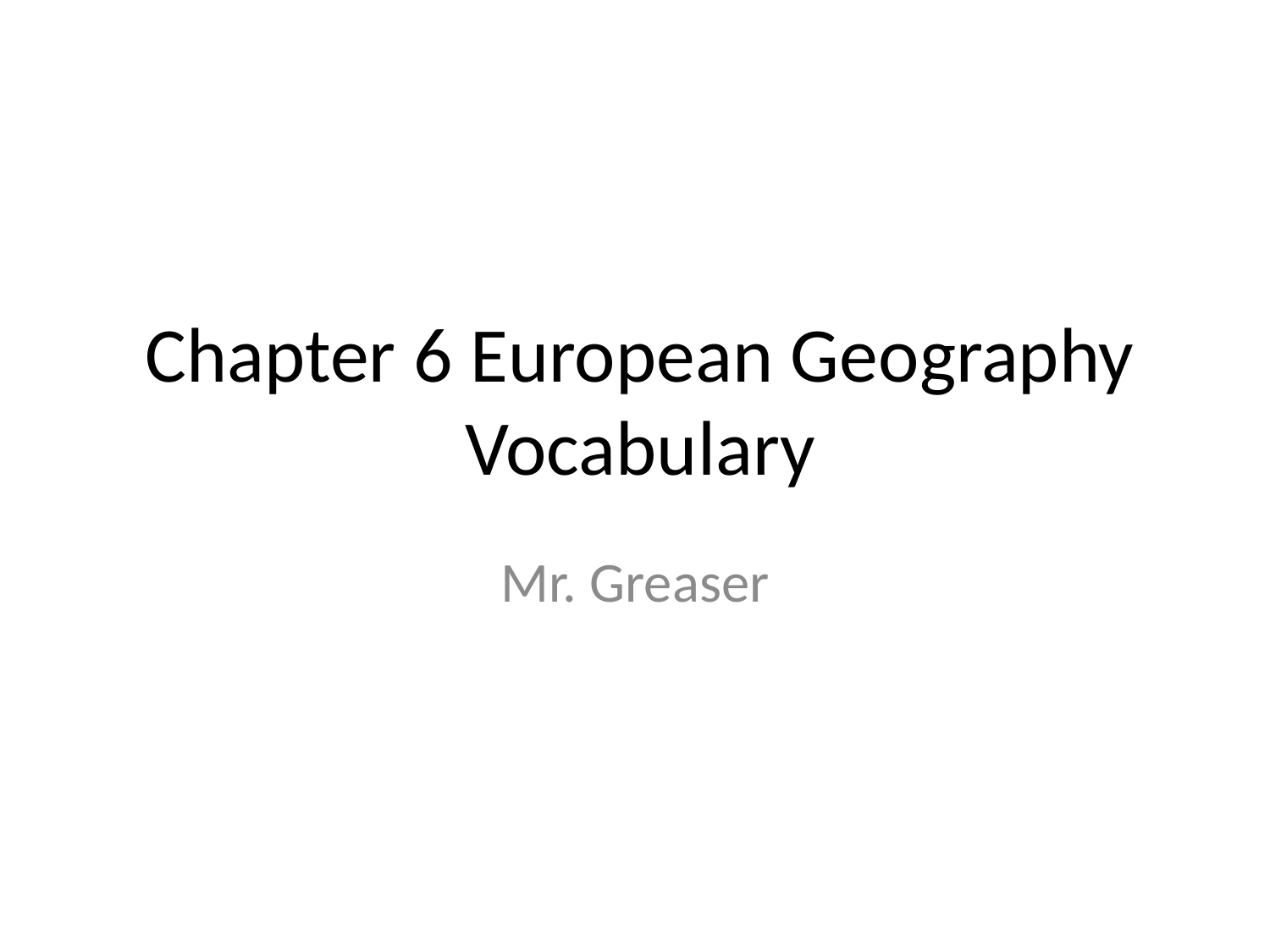

# Chapter 6 European Geography Vocabulary
Mr. Greaser